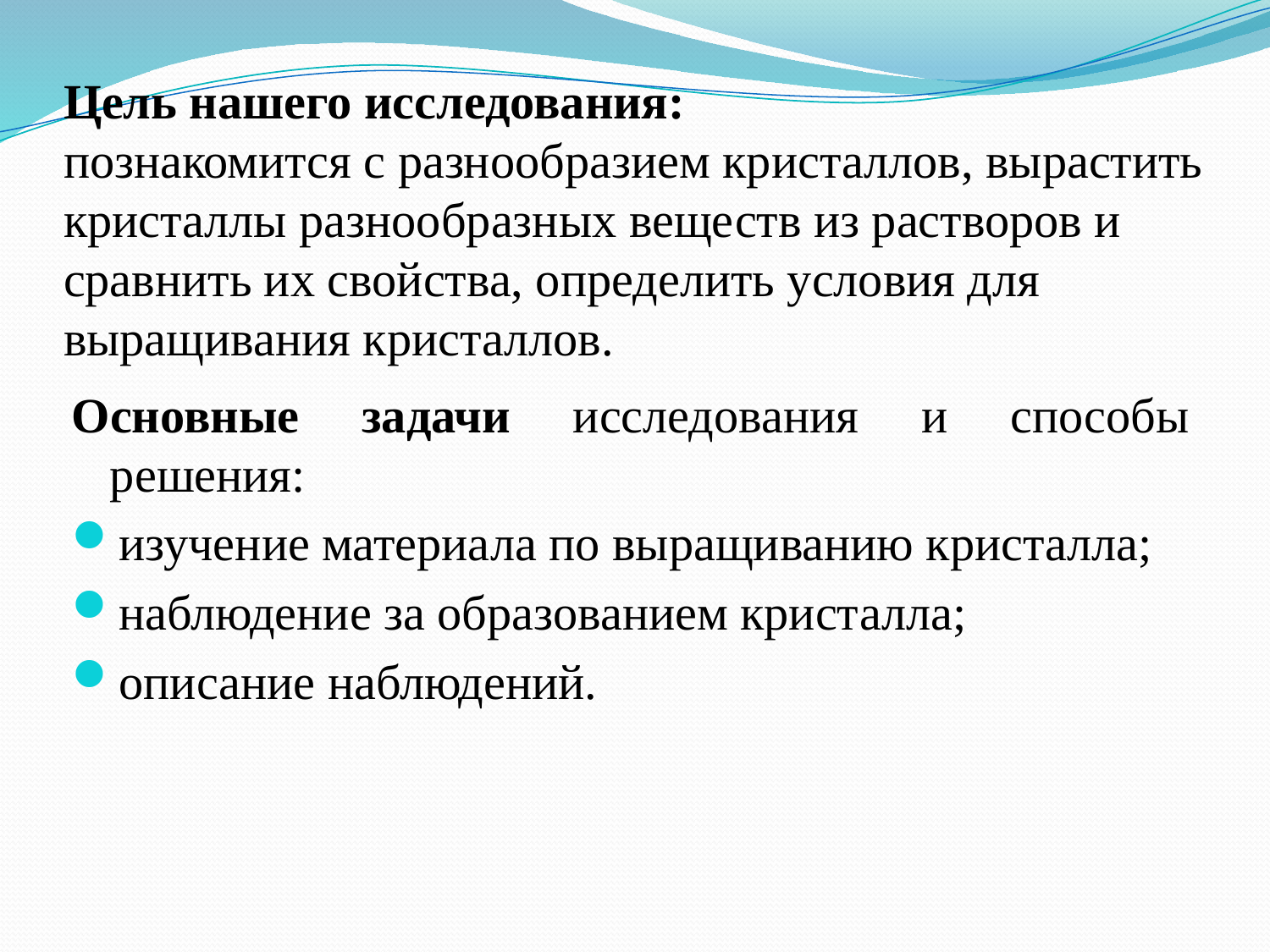

# Цель нашего исследования: познакомится с разнообразием кристаллов, вырастить кристаллы разнообразных веществ из растворов и сравнить их свойства, определить условия для выращивания кристаллов.
Основные задачи исследования и способы решения:
изучение материала по выращиванию кристалла;
наблюдение за образованием кристалла;
описание наблюдений.